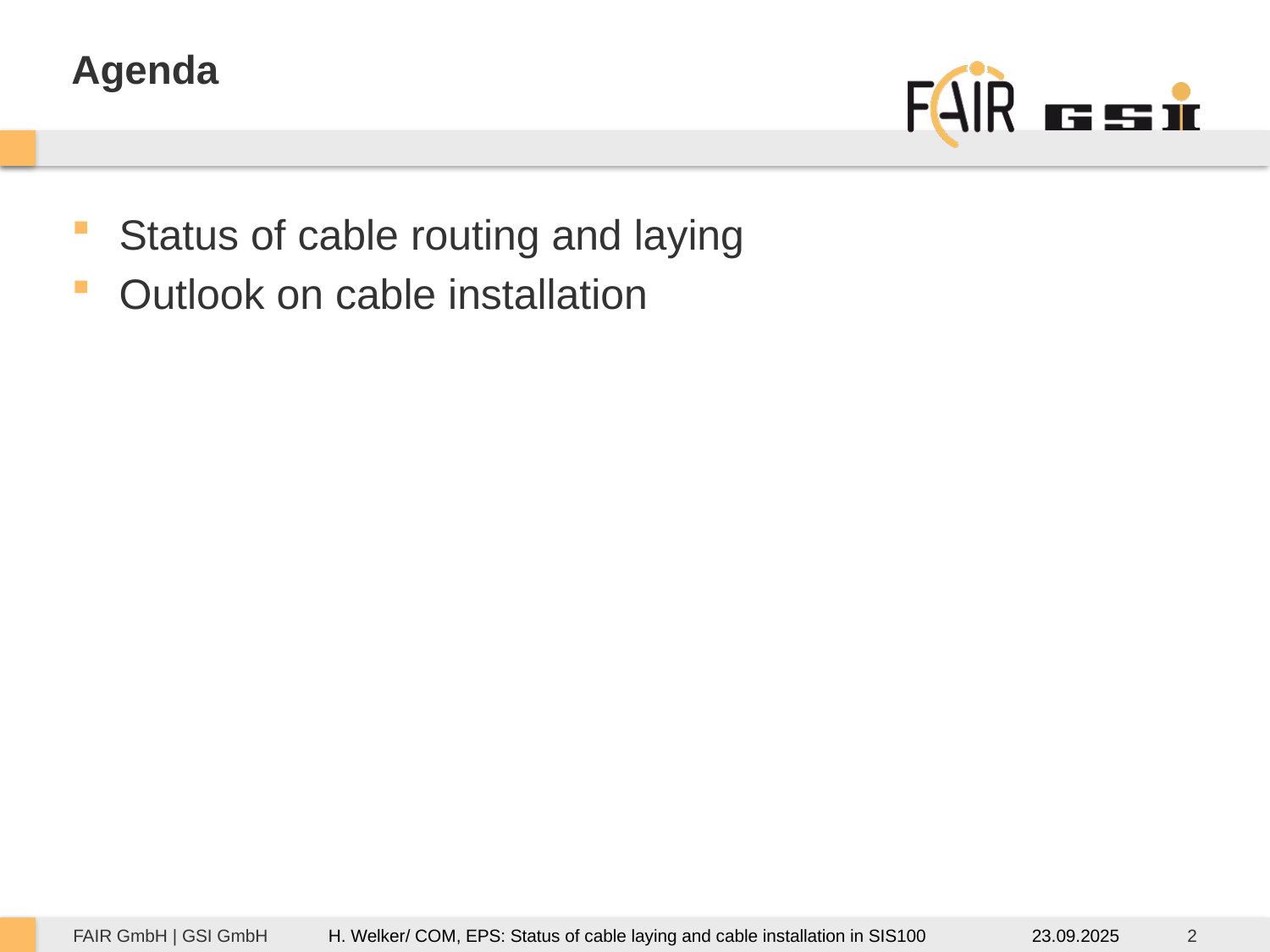

# Agenda
Status of cable routing and laying
Outlook on cable installation

23.09.2025
2
H. Welker/ COM, EPS: Status of cable laying and cable installation in SIS100